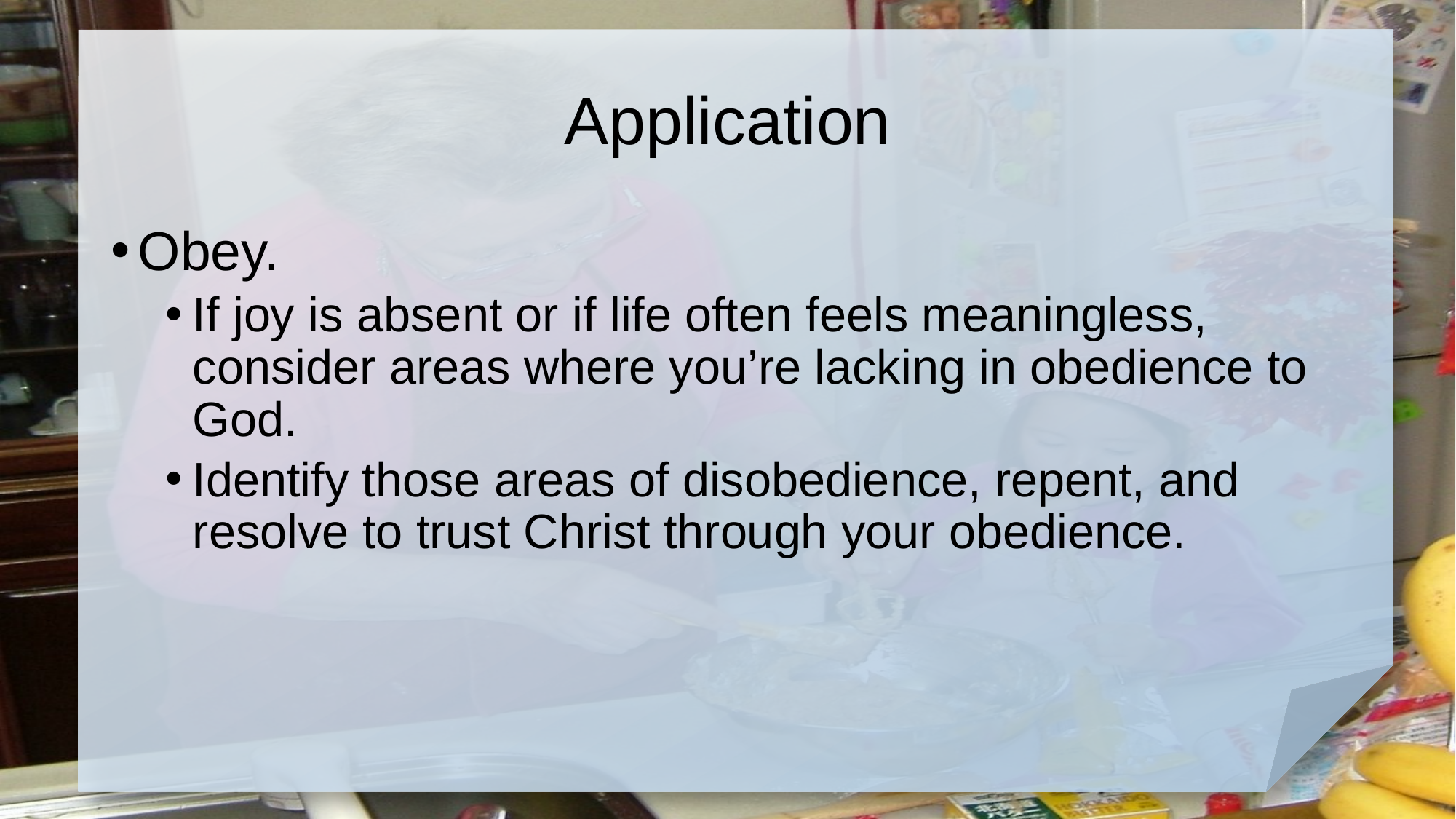

# Application
Obey.
If joy is absent or if life often feels meaningless, consider areas where you’re lacking in obedience to God.
Identify those areas of disobedience, repent, and resolve to trust Christ through your obedience.